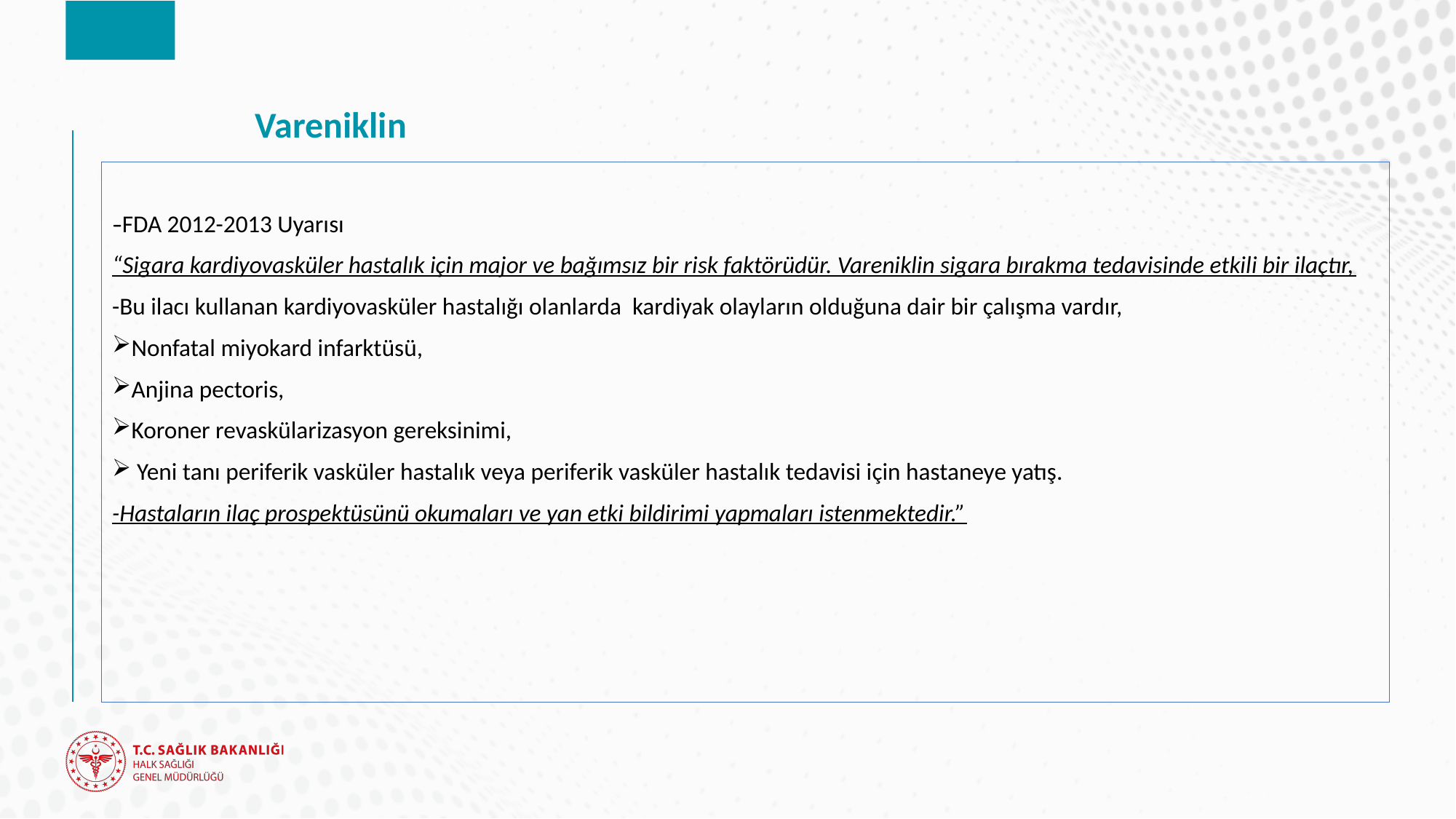

# Vareniklin

-FDA 2012-2013 Uyarısı
“Sigara kardiyovasküler hastalık için major ve bağımsız bir risk faktörüdür. Vareniklin sigara bırakma tedavisinde etkili bir ilaçtır,
-Bu ilacı kullanan kardiyovasküler hastalığı olanlarda  kardiyak olayların olduğuna dair bir çalışma vardır,
Nonfatal miyokard infarktüsü,
Anjina pectoris,
Koroner revaskülarizasyon gereksinimi,
 Yeni tanı periferik vasküler hastalık veya periferik vasküler hastalık tedavisi için hastaneye yatış.
-Hastaların ilaç prospektüsünü okumaları ve yan etki bildirimi yapmaları istenmektedir.”